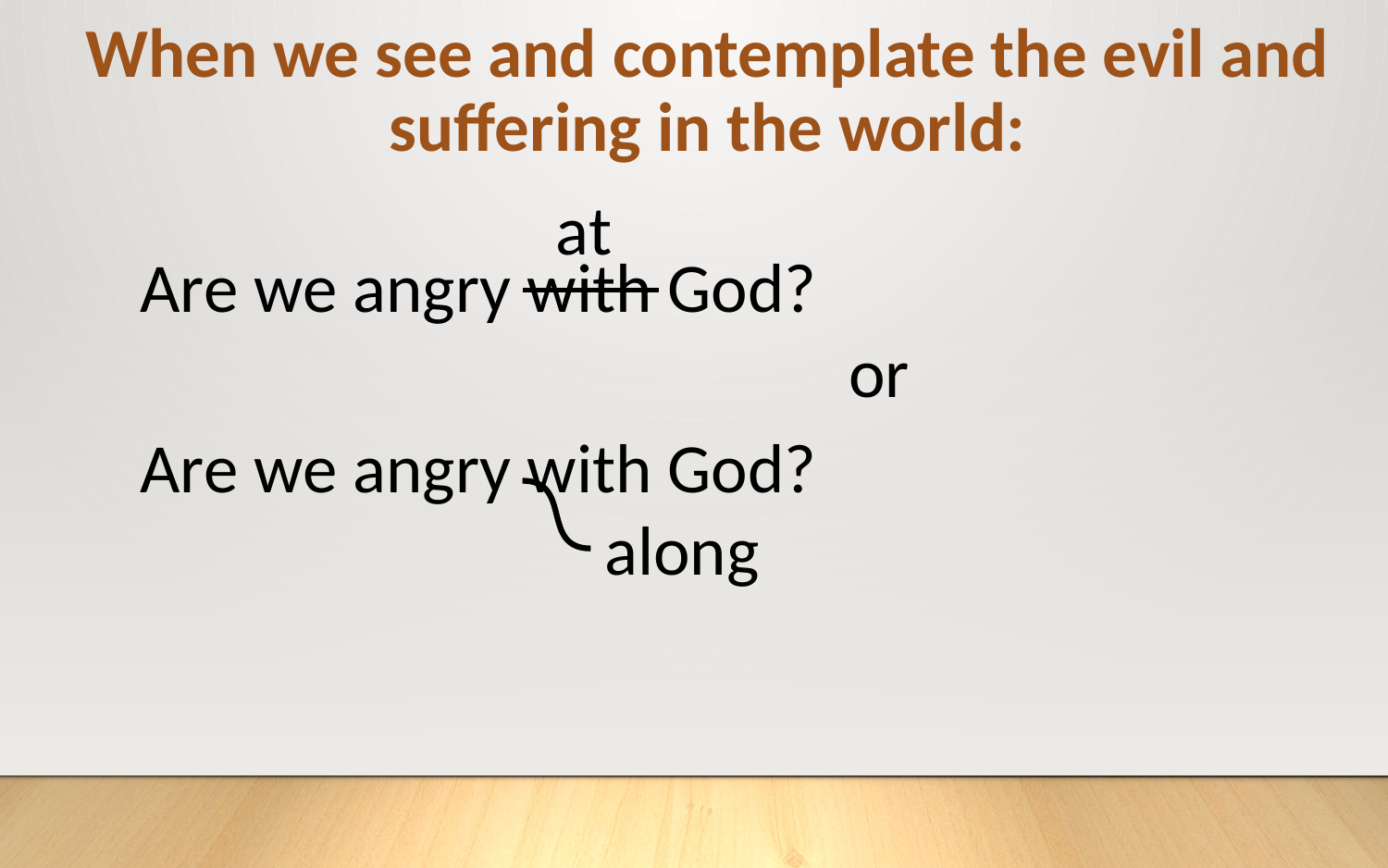

When we see and contemplate the evil and suffering in the world:
at
Are we angry with God?
or
Are we angry with God?
along